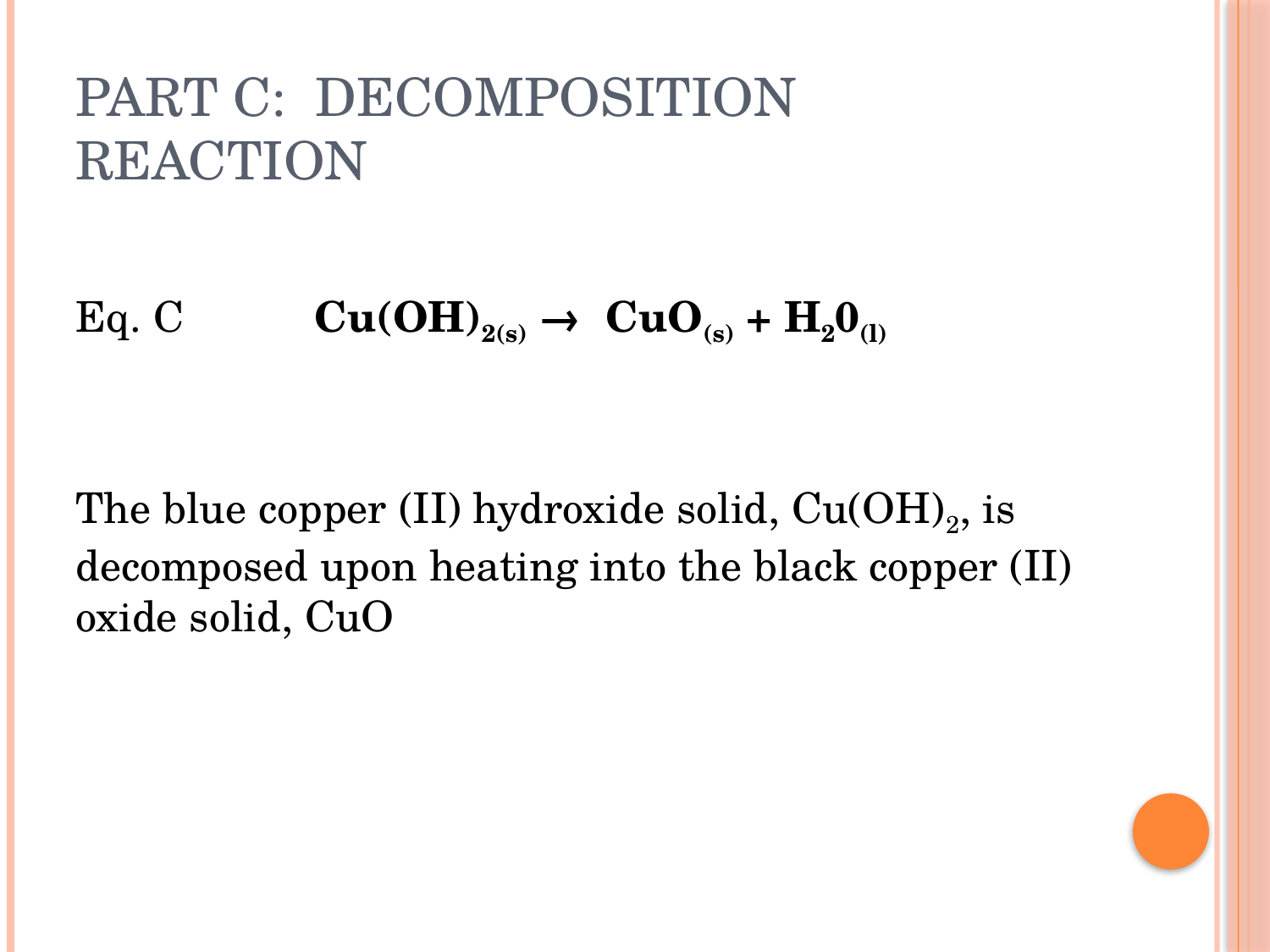

# Part C:  Decomposition Reaction

Eq. C           Cu(OH)2(s) →  CuO(s) + H20(l)

The blue copper (II) hydroxide solid, Cu(OH)2, is decomposed upon heating into the black copper (II) oxide solid, CuO